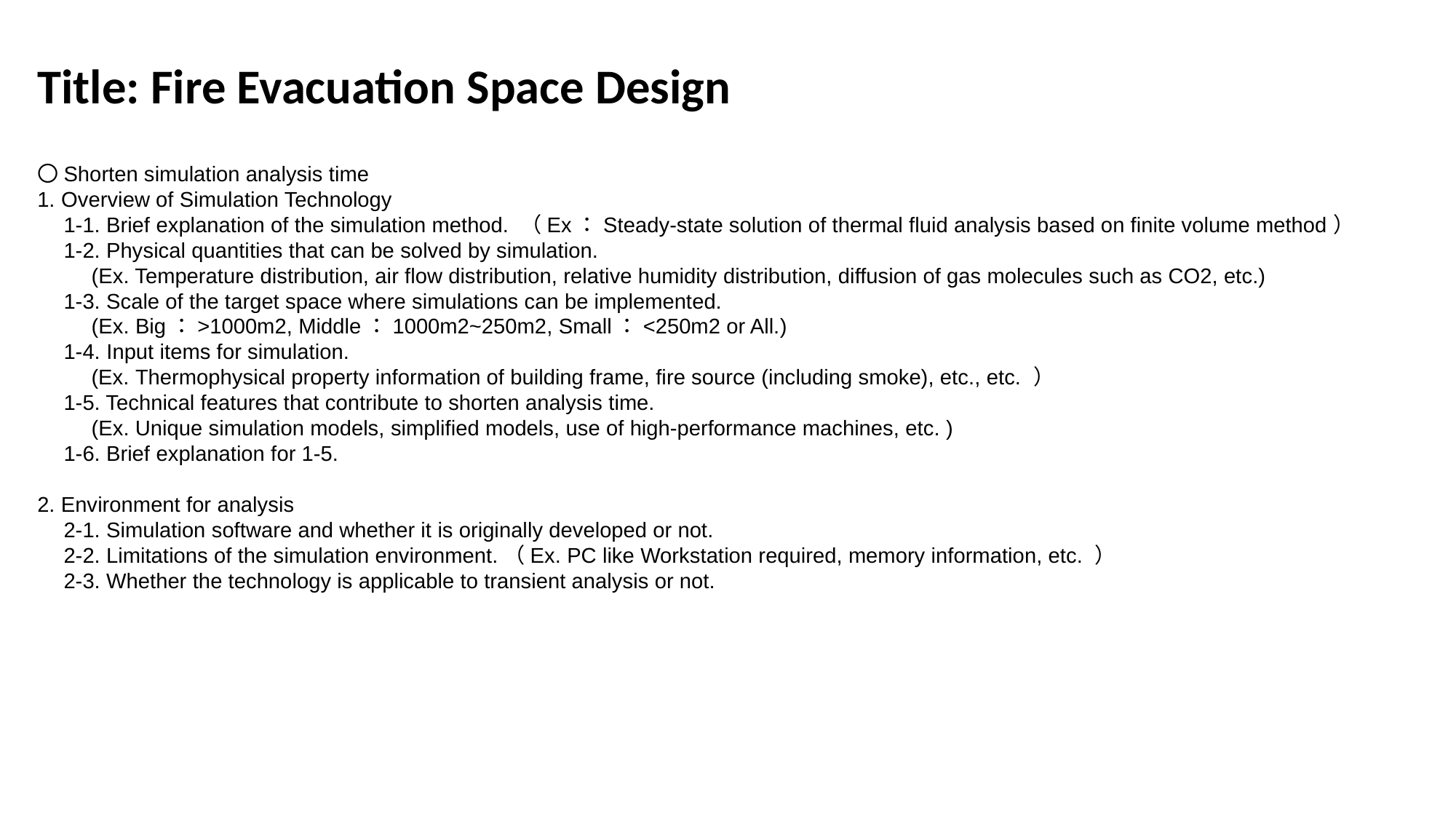

Title: Fire Evacuation Space Design
〇Shorten simulation analysis time
1. Overview of Simulation Technology
　1-1. Brief explanation of the simulation method. （Ex：Steady-state solution of thermal fluid analysis based on finite volume method）
　1-2. Physical quantities that can be solved by simulation.
         (Ex. Temperature distribution, air flow distribution, relative humidity distribution, diffusion of gas molecules such as CO2, etc.)
　1-3. Scale of the target space where simulations can be implemented.
         (Ex. Big：>1000m2, Middle：1000m2~250m2, Small：<250m2 or All.)
　1-4. Input items for simulation.
         (Ex. Thermophysical property information of building frame, fire source (including smoke), etc., etc. ）
　1-5. Technical features that contribute to shorten analysis time.
         (Ex. Unique simulation models, simplified models, use of high-performance machines, etc. )
　1-6. Brief explanation for 1-5.

2. Environment for analysis
　2-1. Simulation software and whether it is originally developed or not.
　2-2. Limitations of the simulation environment.（Ex. PC like Workstation required, memory information, etc. ）
　2-3. Whether the technology is applicable to transient analysis or not.